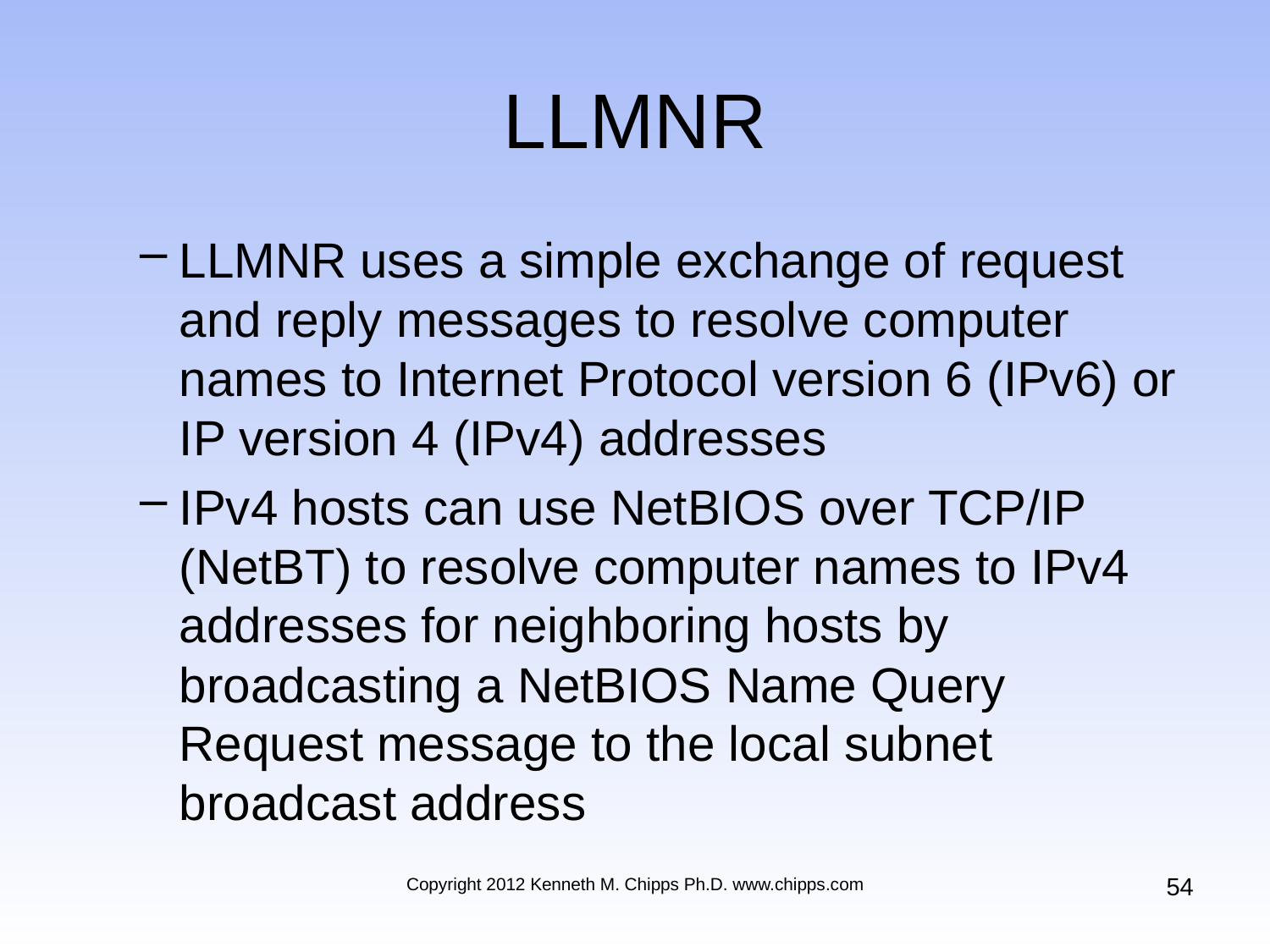

# LLMNR
LLMNR uses a simple exchange of request and reply messages to resolve computer names to Internet Protocol version 6 (IPv6) or IP version 4 (IPv4) addresses
IPv4 hosts can use NetBIOS over TCP/IP (NetBT) to resolve computer names to IPv4 addresses for neighboring hosts by broadcasting a NetBIOS Name Query Request message to the local subnet broadcast address
54
Copyright 2012 Kenneth M. Chipps Ph.D. www.chipps.com